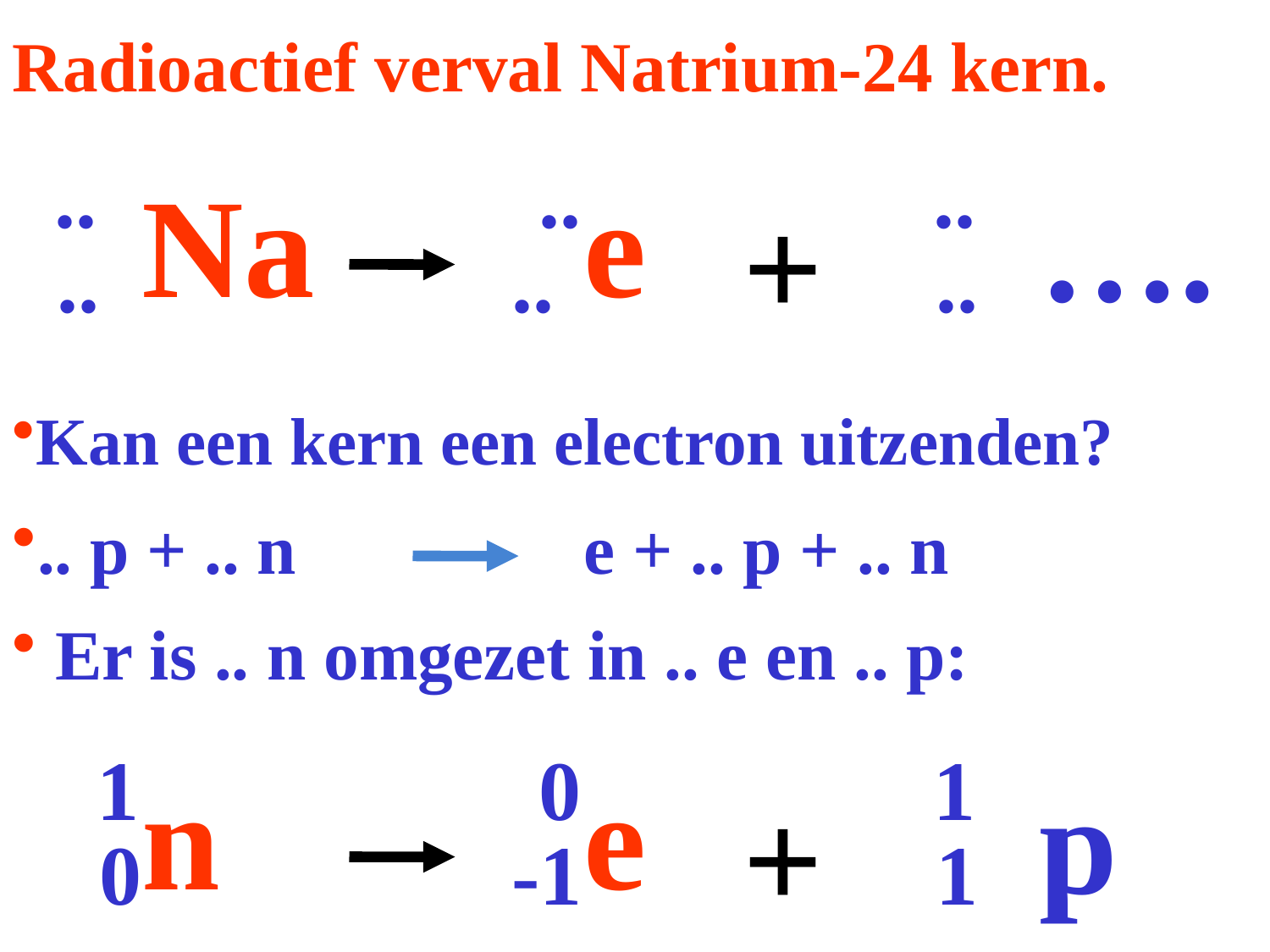

Radioactief verval Natrium-24 kern.
  ..
Na
..
..
e
..
  ..
….
+
..

Kan een kern een electron uitzenden?
.. p + .. n

e + .. p + .. n
 Er is .. n omgezet in .. e en .. p:
    1
n
  0
0
e
-1
  1
p
+
1